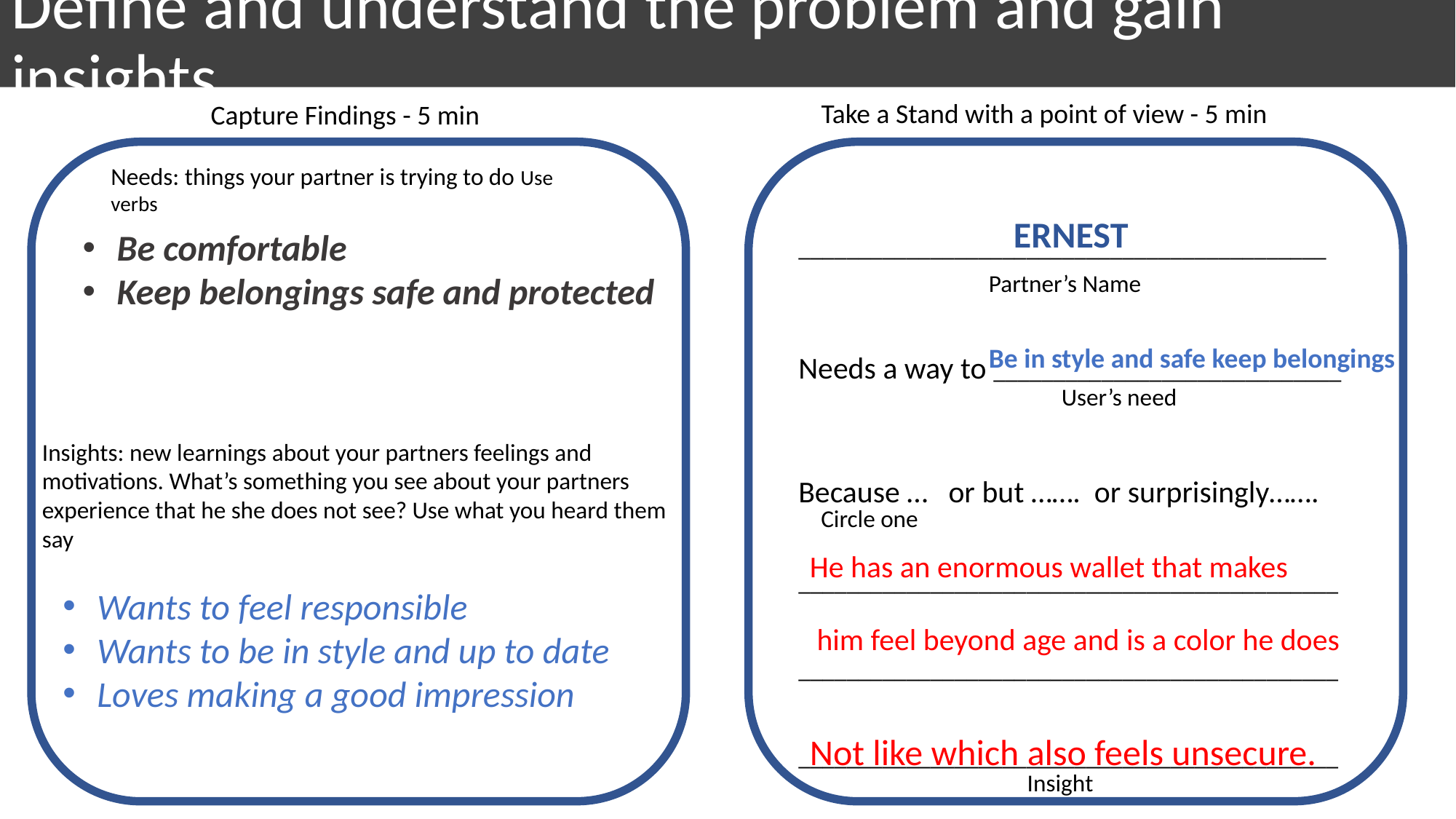

# Define and understand the problem and gain insights
Take a Stand with a point of view - 5 min
Capture Findings - 5 min

Needs: things your partner is trying to do Use verbs

____________________________________________

Needs a way to _____________________________

Because …   or but …….  or surprisingly…….

_____________________________________________

_____________________________________________

_____________________________________________
            ERNEST
Be comfortable
Keep belongings safe and protected

Partner’s Name
Be in style and safe keep belongings
User’s need
Insights: new learnings about your partners feelings and motivations. What’s something you see about your partners experience that he she does not see? Use what you heard them say
Circle one
He has an enormous wallet that makes

 him feel beyond age and is a color he does

Not like which also feels unsecure.
Wants to feel responsible
Wants to be in style and up to date
Loves making a good impression
Insight